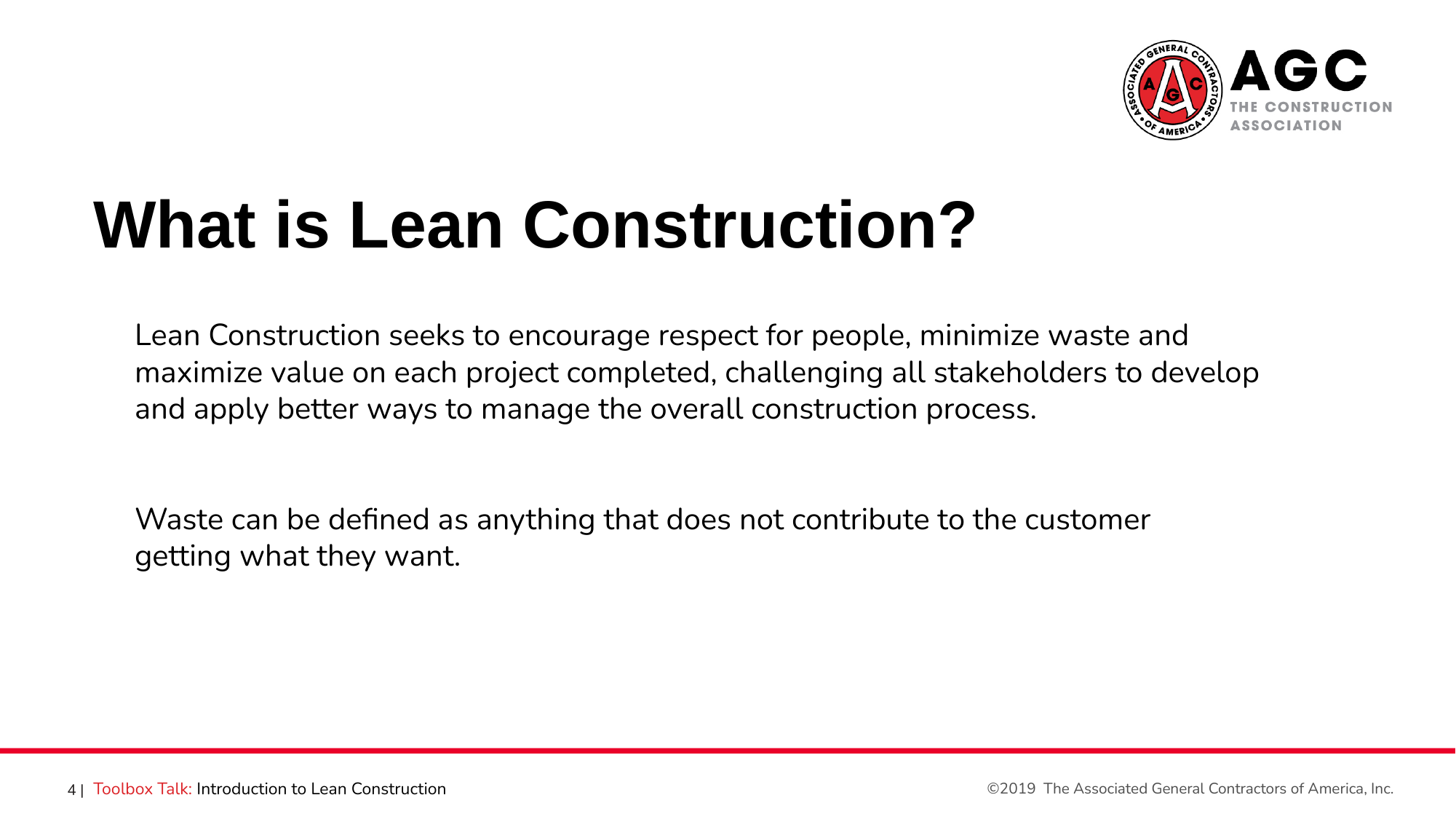

What is Lean Construction?
Lean Construction seeks to encourage respect for people, minimize waste and maximize value on each project completed, challenging all stakeholders to develop and apply better ways to manage the overall construction process.

Waste can be defined as anything that does not contribute to the customer getting what they want.

Toolbox Talk: Introduction to Lean Construction